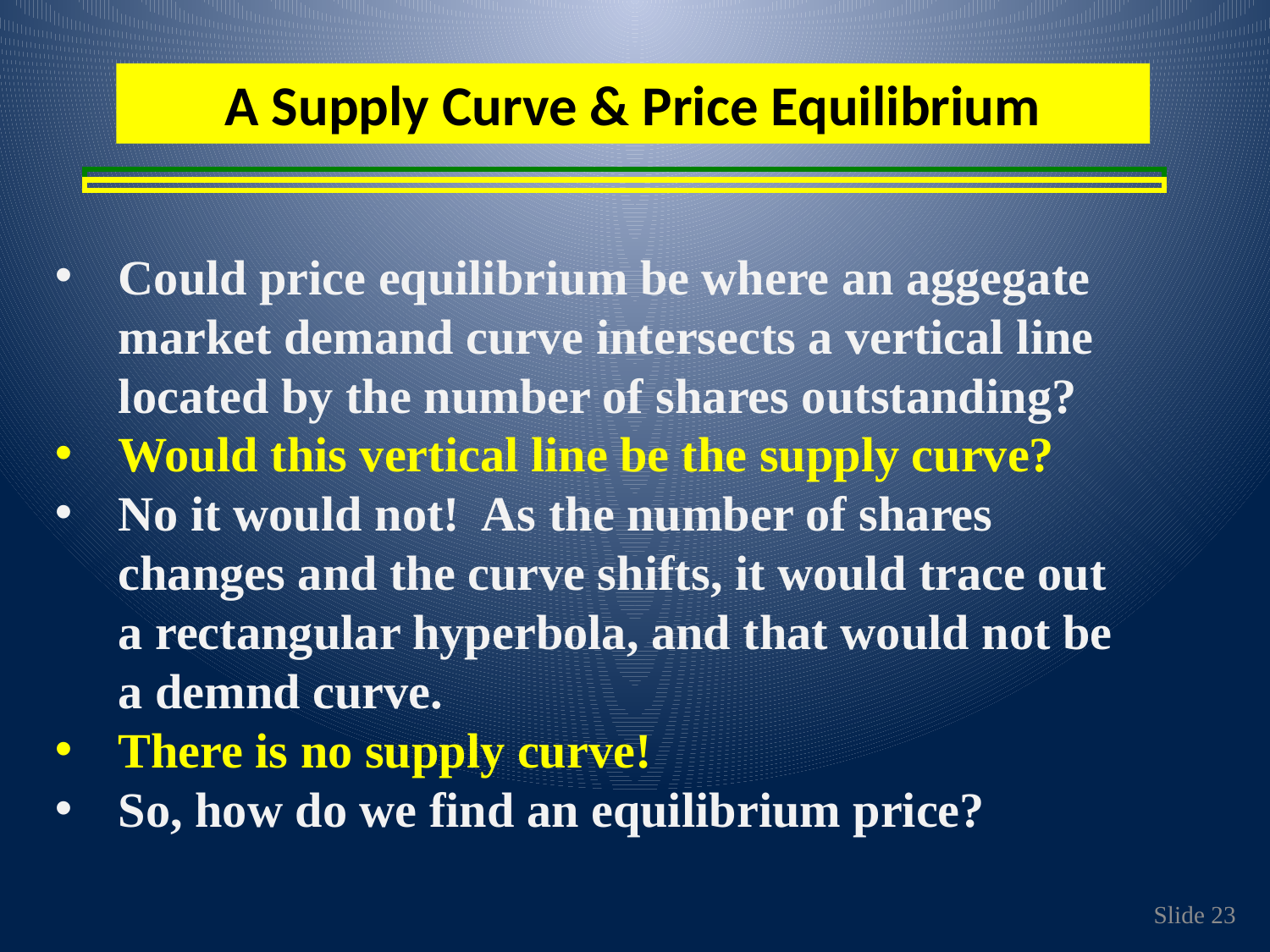

A Supply Curve & Price Equilibrium

Could price equilibrium be where an aggegate market demand curve intersects a vertical line located by the number of shares outstanding?
Would this vertical line be the supply curve?
No it would not!  As the number of shares changes and the curve shifts, it would trace out a rectangular hyperbola, and that would not be a demnd curve.
There is no supply curve!
So, how do we find an equilibrium price?

Slide 23